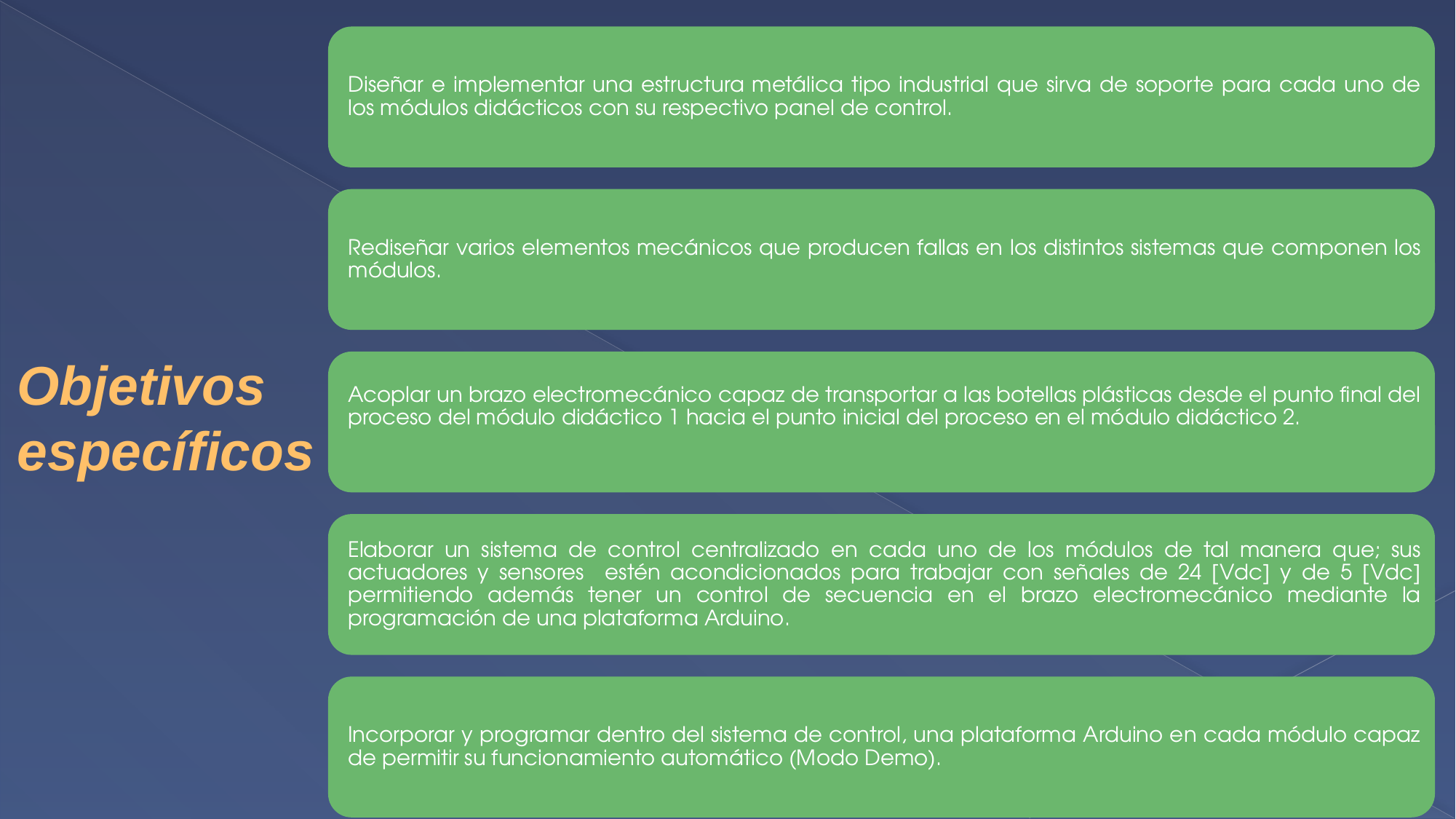

Diseñar e implementar una estructura metálica tipo industrial que sirva de soporte para cada uno de los módulos didácticos con su respectivo panel de control.
Rediseñar varios elementos mecánicos que producen fallas en los distintos sistemas que componen los módulos.
Acoplar un brazo electromecánico capaz de transportar a las botellas plásticas desde el punto final del proceso del módulo didáctico 1 hacia el punto inicial del proceso en el módulo didáctico 2.

Elaborar un sistema de control centralizado en cada uno de los módulos de tal manera que; sus actuadores y sensores  estén acondicionados para trabajar con señales de 24 [Vdc] y de 5 [Vdc] permitiendo además tener un control de secuencia en el brazo electromecánico mediante la programación de una plataforma Arduino.
Incorporar y programar dentro del sistema de control, una plataforma Arduino en cada módulo capaz de permitir su funcionamiento automático (Modo Demo).
# Objetivos específicos